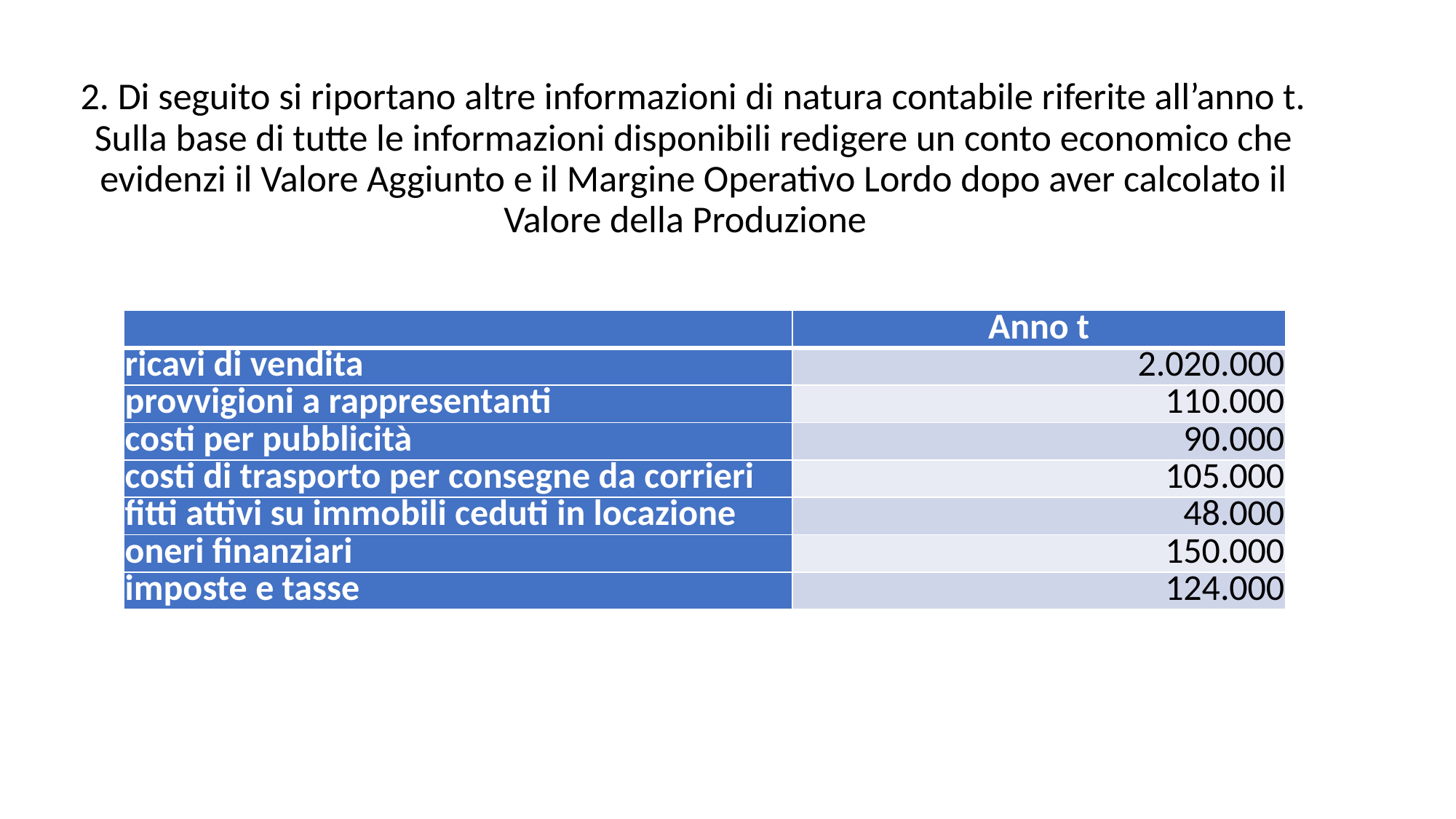

2. Di seguito si riportano altre informazioni di natura contabile riferite all’anno t. Sulla base di tutte le informazioni disponibili redigere un conto economico che evidenzi il Valore Aggiunto e il Margine Operativo Lordo dopo aver calcolato il Valore della Produzione
|  | Anno t |
| --- | --- |
| ricavi di vendita | 2.020.000 |
| provvigioni a rappresentanti | 110.000 |
| costi per pubblicità | 90.000 |
| costi di trasporto per consegne da corrieri | 105.000 |
| fitti attivi su immobili ceduti in locazione | 48.000 |
| oneri finanziari | 150.000 |
| imposte e tasse | 124.000 |